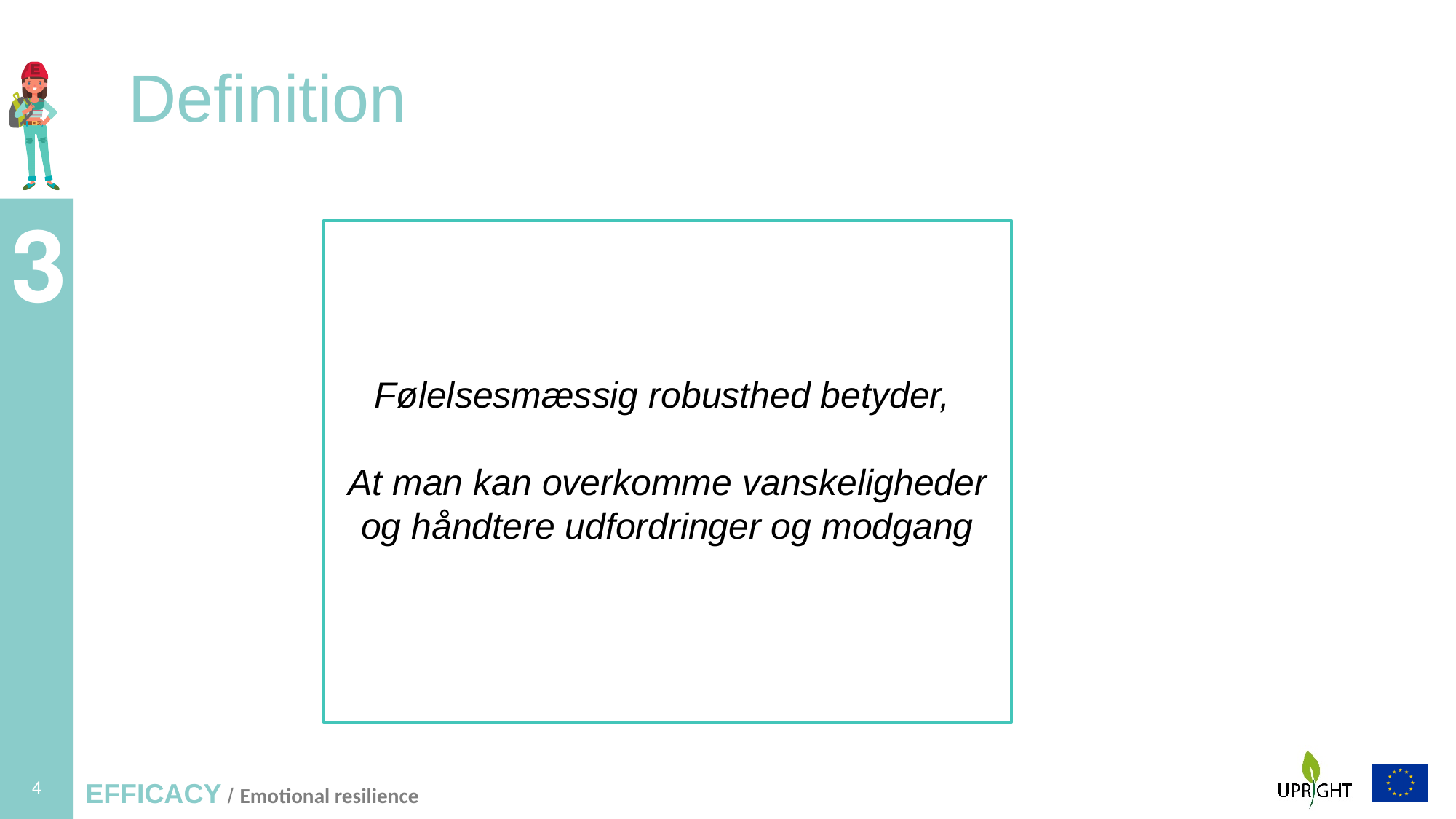

# Definition

Følelsesmæssig robusthed betyder,

At man kan overkomme vanskeligheder og håndtere udfordringer og modgang